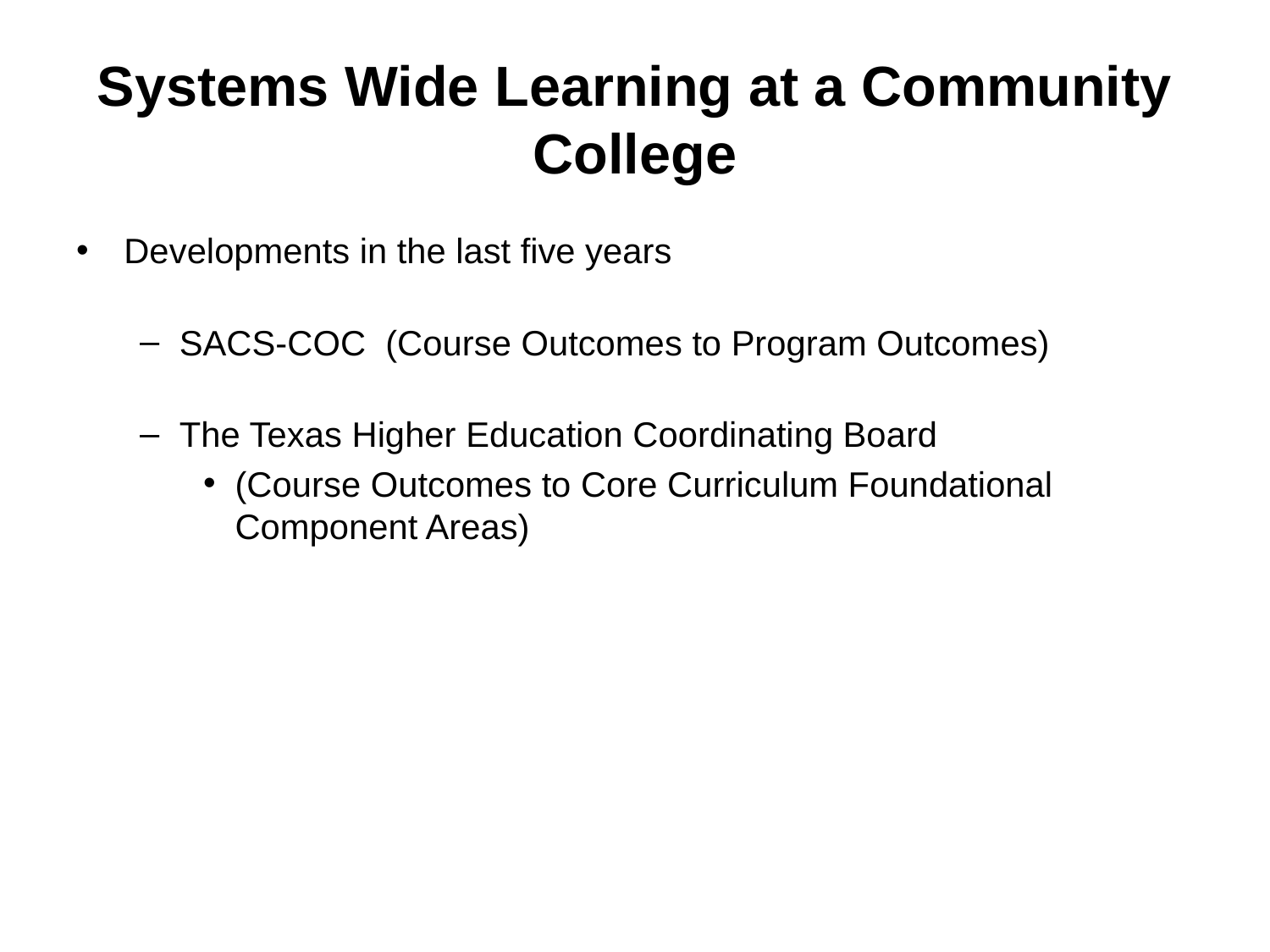

# Systems Wide Learning at a Community College
Developments in the last five years
SACS-COC  (Course Outcomes to Program Outcomes)
The Texas Higher Education Coordinating Board
(Course Outcomes to Core Curriculum Foundational Component Areas)